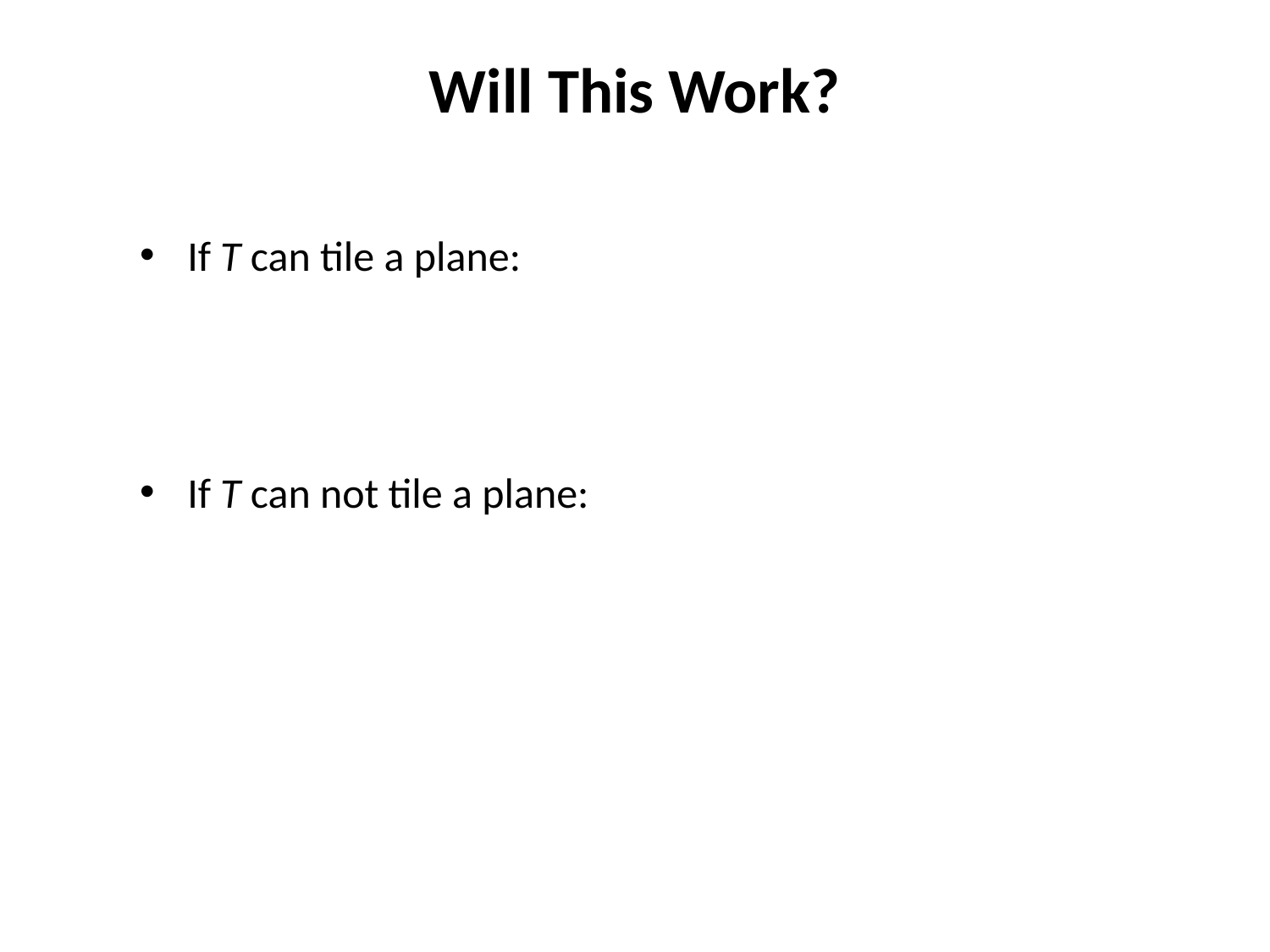

# Will This Work?
If T can tile a plane:

If T can not tile a plane: